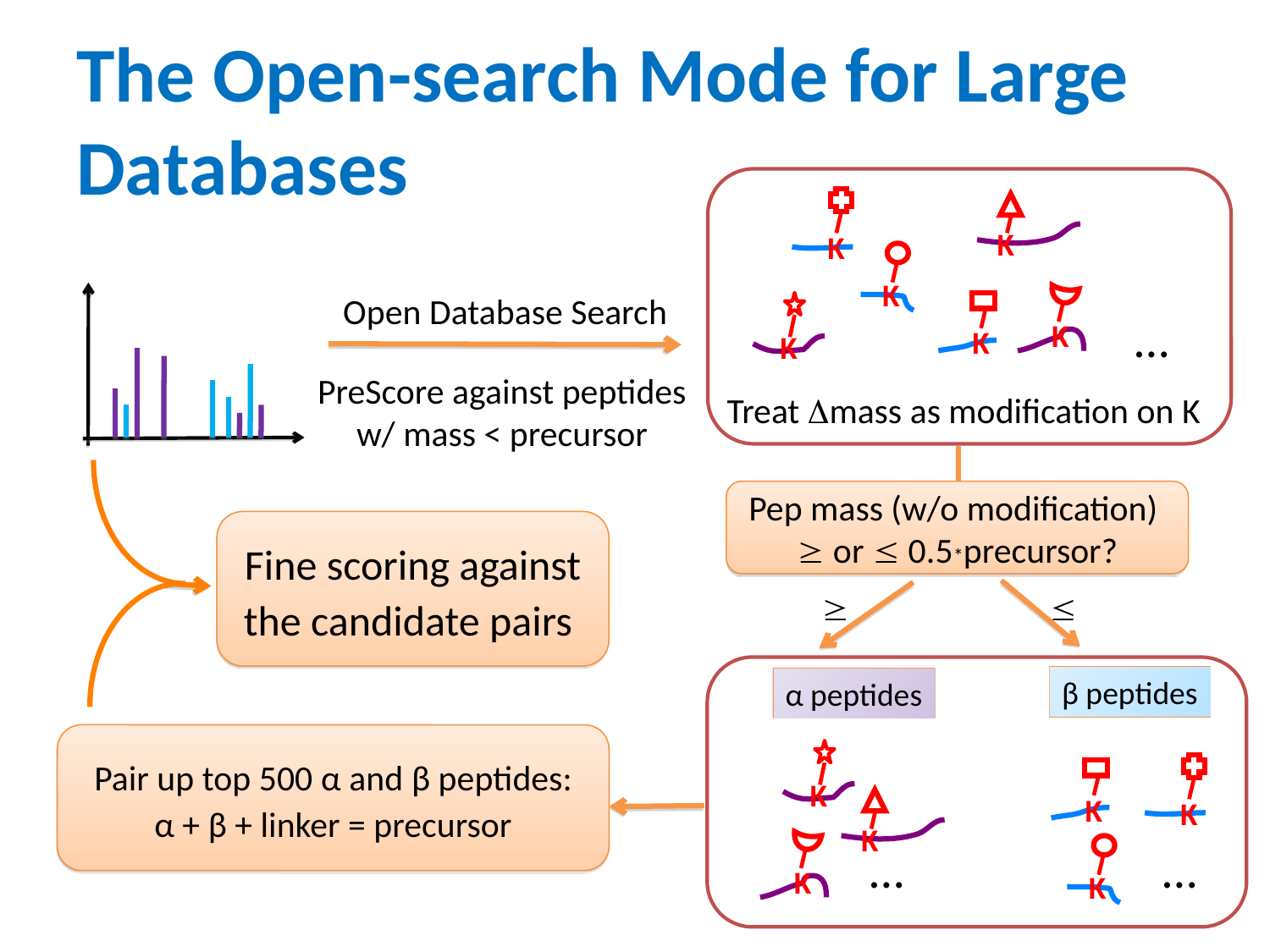

# The Open-search Mode for Large Databases

K

K

K

Open Database Search

K

K

K

…
PreScore against peptides w/ mass < precursor
Treat Δmass as modification on K
Pep mass (w/o modification)
≥ or ≤ 0.5*precursor?
≥
≤

β peptides
α peptides

K

K

K

K

…
…

K

K

Fine scoring against the candidate pairs
Pair up top 500 α and β peptides:
 α + β + linker = precursor